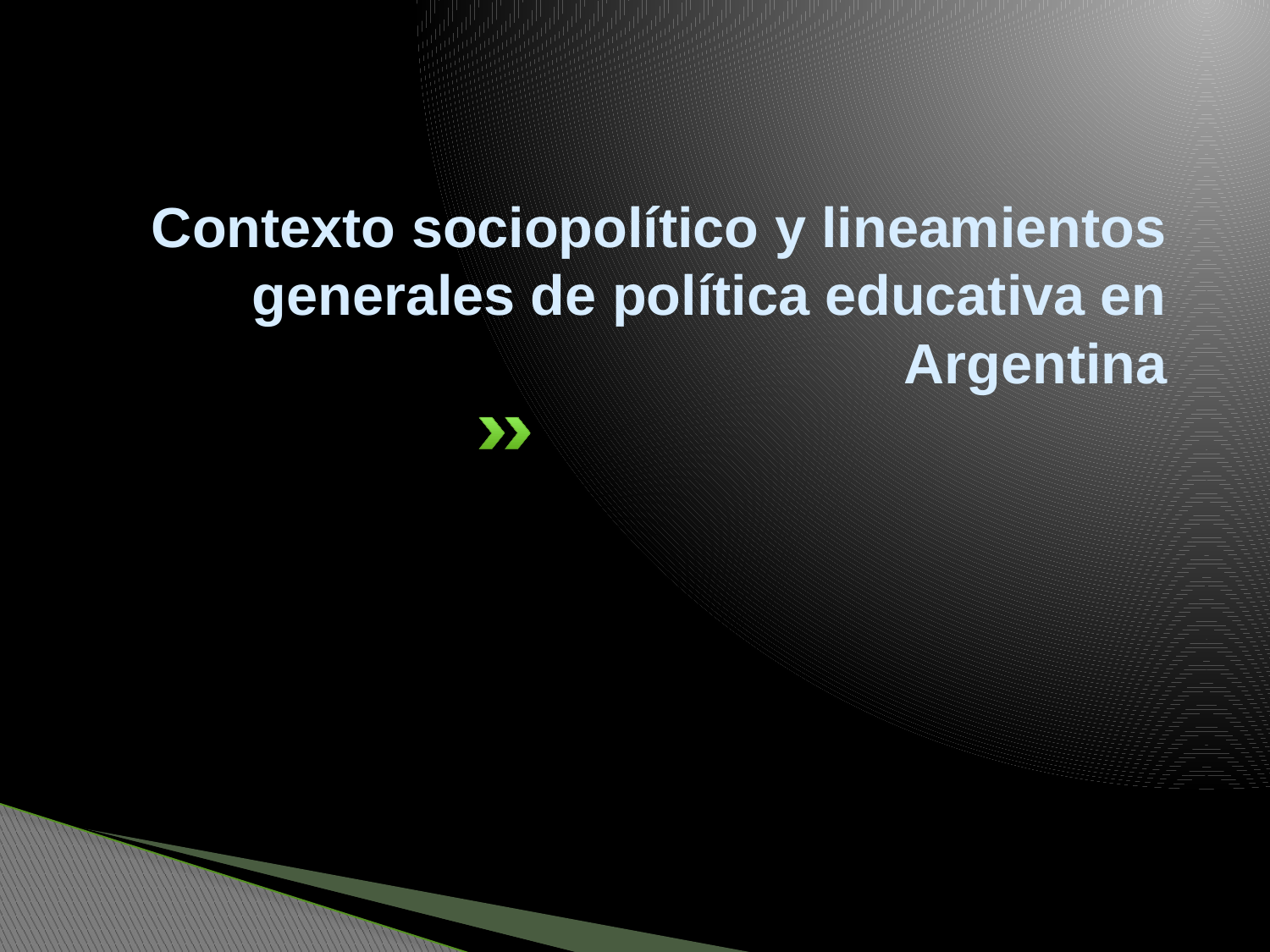

# Contexto sociopolítico y lineamientos generales de política educativa en Argentina